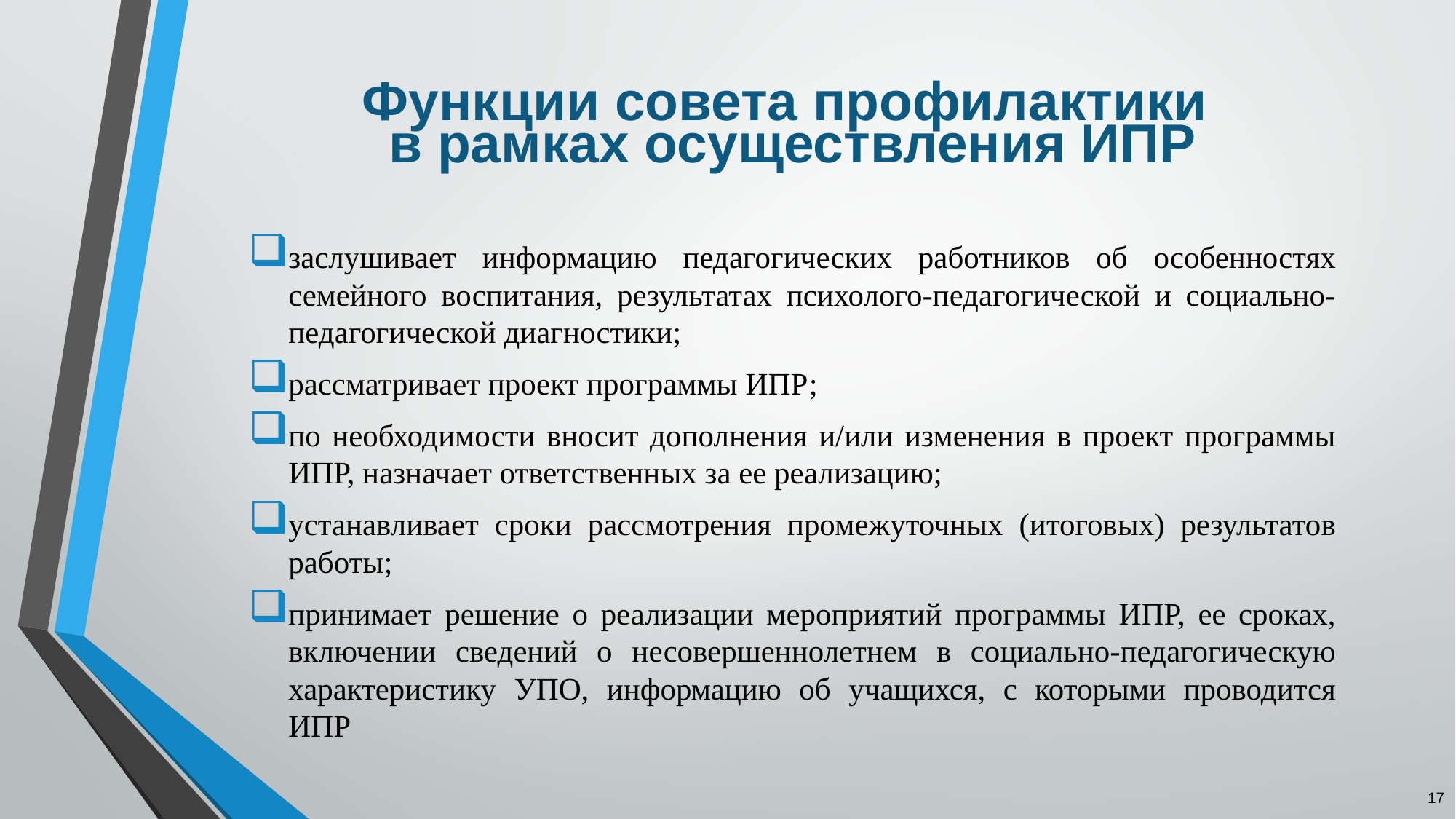

# Функции совета профилактики в рамках осуществления ИПР
заслушивает информацию педагогических работников об особенностях семейного воспитания, результатах психолого-педагогической и социально-педагогической диагностики;
рассматривает проект программы ИПР;
по необходимости вносит дополнения и/или изменения в проект программы ИПР, назначает ответственных за ее реализацию;
устанавливает сроки рассмотрения промежуточных (итоговых) результатов работы;
принимает решение о реализации мероприятий программы ИПР, ее сроках, включении сведений о несовершеннолетнем в социально-педагогическую характеристику УПО, информацию об учащихся, с которыми проводится ИПР
17